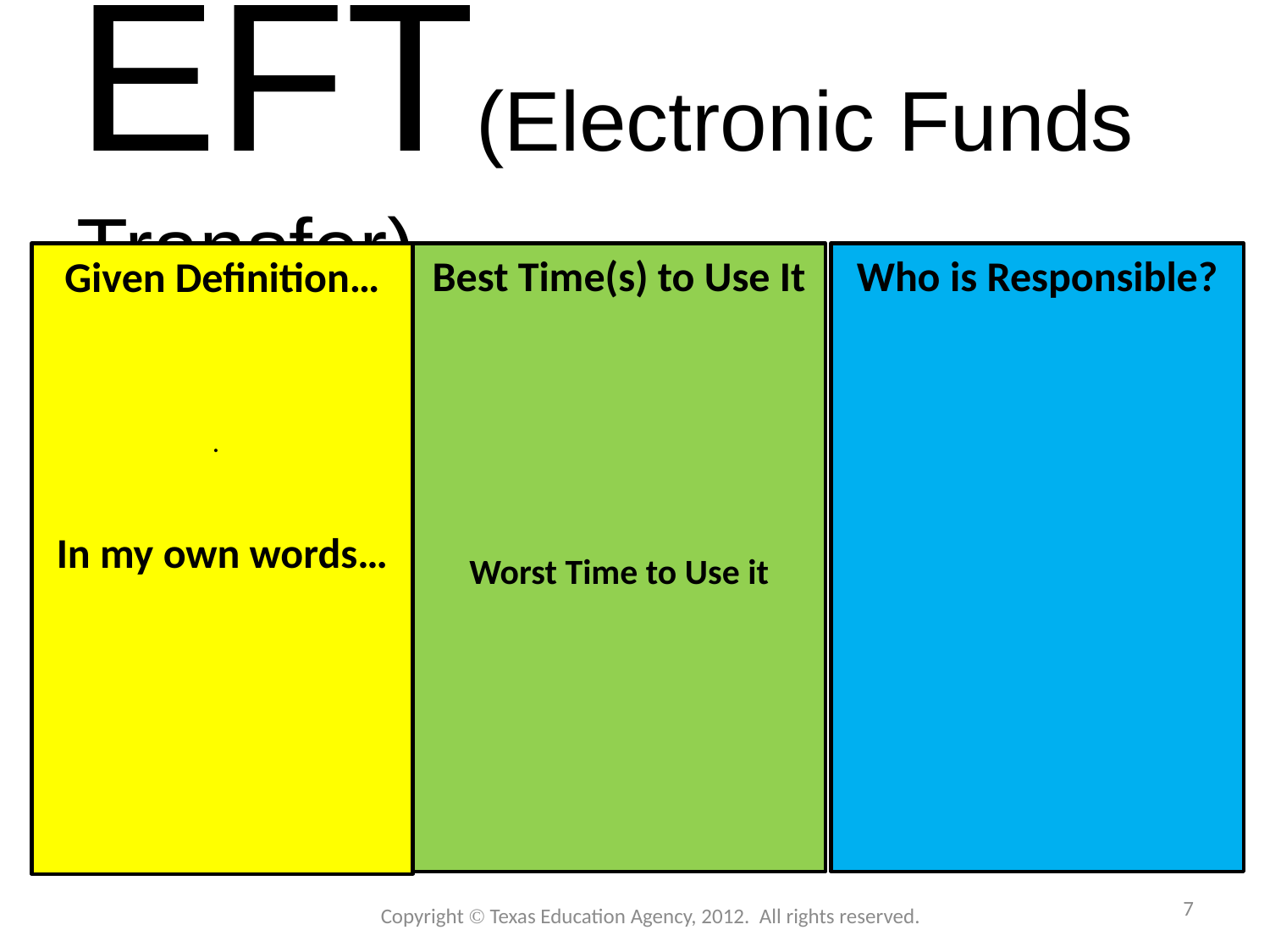

# EFT(Electronic Funds Transfer)
Given Definition…

.

In my own words…

Best Time(s) to Use It

Worst Time to Use it

Who is Responsible?

Copyright © Texas Education Agency, 2012.  All rights reserved.
7